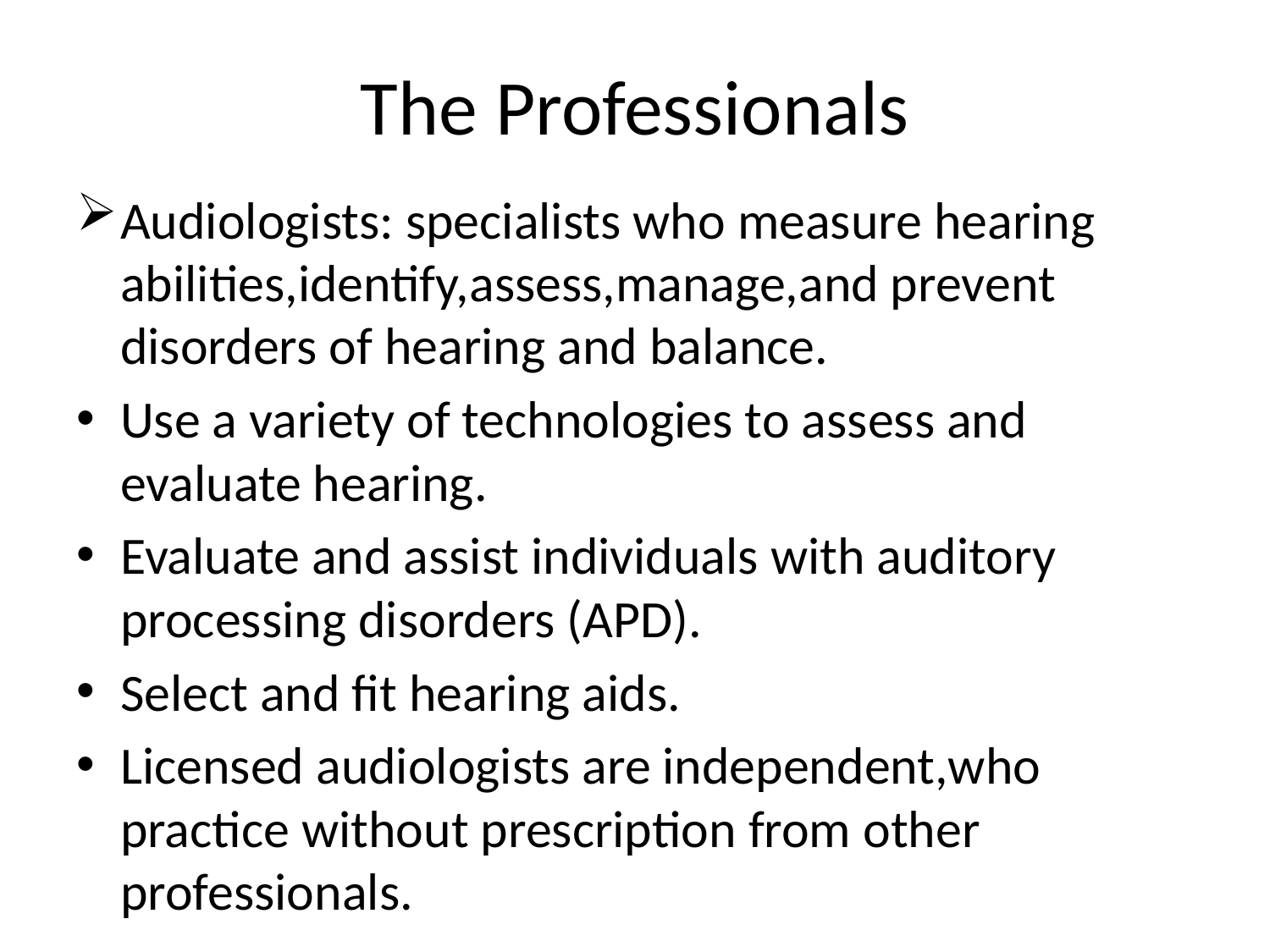

# The Professionals
Audiologists: specialists who measure hearing abilities,identify,assess,manage,and prevent disorders of hearing and balance.
Use a variety of technologies to assess and evaluate hearing.
Evaluate and assist individuals with auditory processing disorders (APD).
Select and fit hearing aids.
Licensed audiologists are independent,who practice without prescription from other professionals.